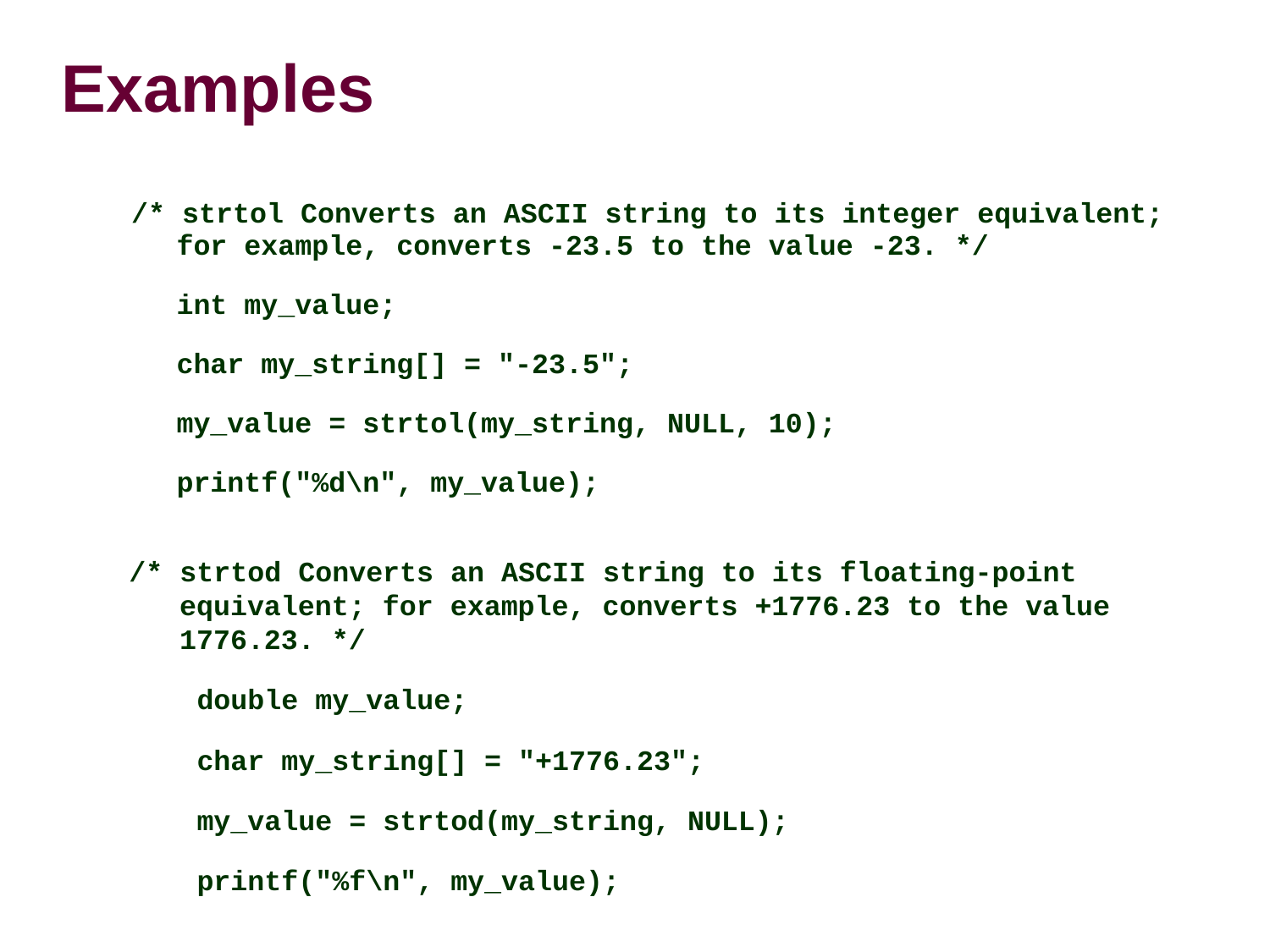

Examples
/* strtol Converts an ASCII string to its integer equivalent; for example, converts -23.5 to the value -23. */
	int my_value;
	char my_string[] = "-23.5";
	my_value = strtol(my_string, NULL, 10);
	printf("%d\n", my_value);
/* strtod Converts an ASCII string to its floating-point equivalent; for example, converts +1776.23 to the value
1776.23. */
    double my_value;
    char my_string[] = "+1776.23";
    my_value = strtod(my_string, NULL);
    printf("%f\n", my_value);